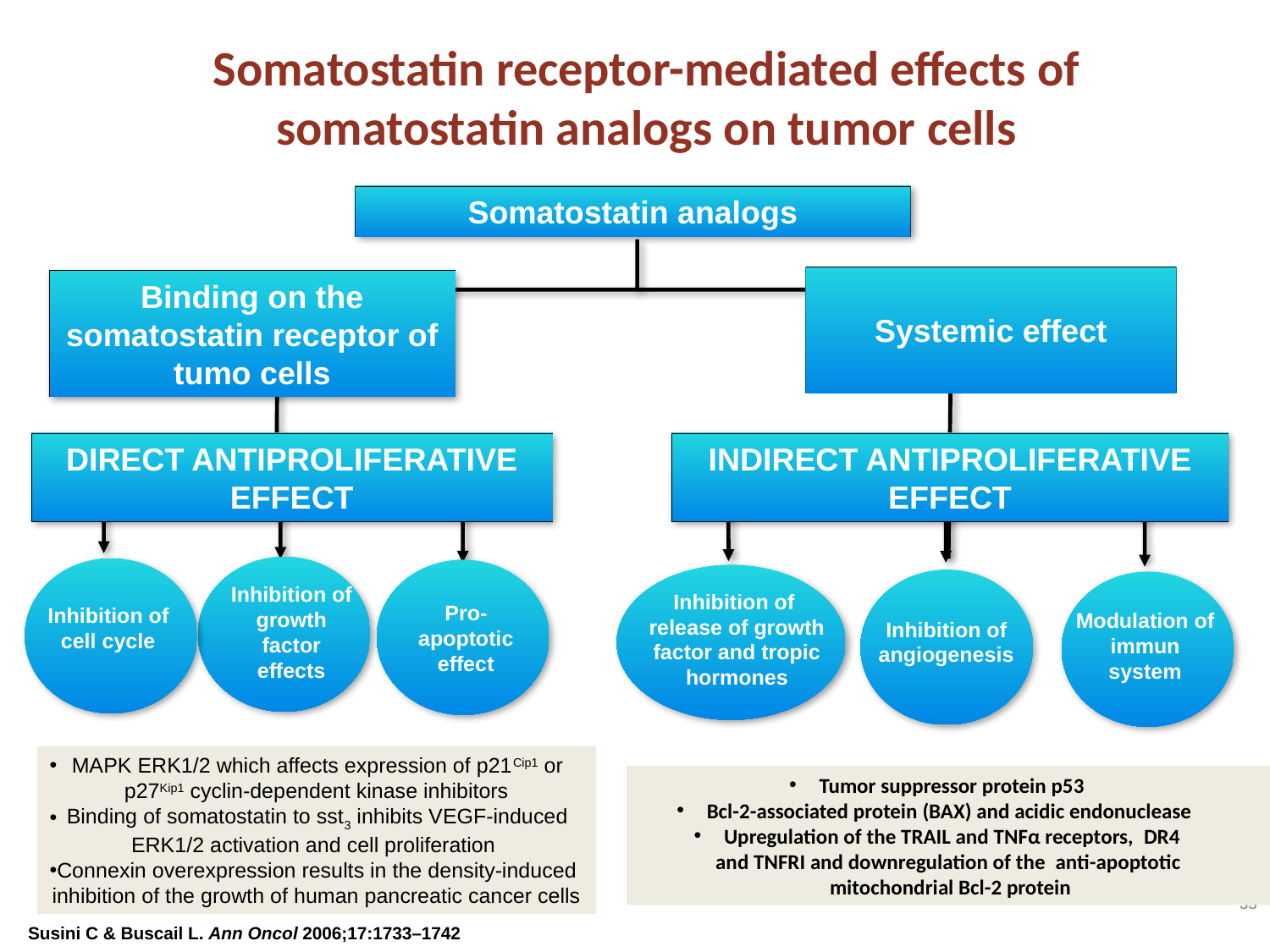

# Somatostatin receptor-mediated effects of somatostatin analogs on tumor cells
Somatostatin analogs

Systemic effect

Binding on the somatostatin receptor of tumo cells

DIRECT ANTIPROLIFERATIVE EFFECT
INDIRECT ANTIPROLIFERATIVE EFFECT

Inhibition of growth factor effects
Inhibition of  release of growth factor and tropic hormones
Pro-apoptotic effect
Inhibition of cell cycle
Modulation of immun system
Inhibition of angiogenesis

Inhibition of growth factor effects
MAPK ERK1/2 which affects expression of p21Cip1 or
p27Kip1 cyclin-dependent kinase inhibitors
Binding of somatostatin to sst3 inhibits VEGF-induced
ERK1/2 activation and cell proliferation
Connexin overexpression results in the density-induced
inhibition of the growth of human pancreatic cancer cells
Tumor suppressor protein p53
Bcl-2-associated protein (BAX) and acidic endonuclease
Upregulation of the TRAIL and TNFα receptors,  DR4
 and TNFRI and downregulation of the  anti-apoptotic
 mitochondrial Bcl-2 protein
33

Susini C & Buscail L. Ann Oncol 2006;17:1733–1742